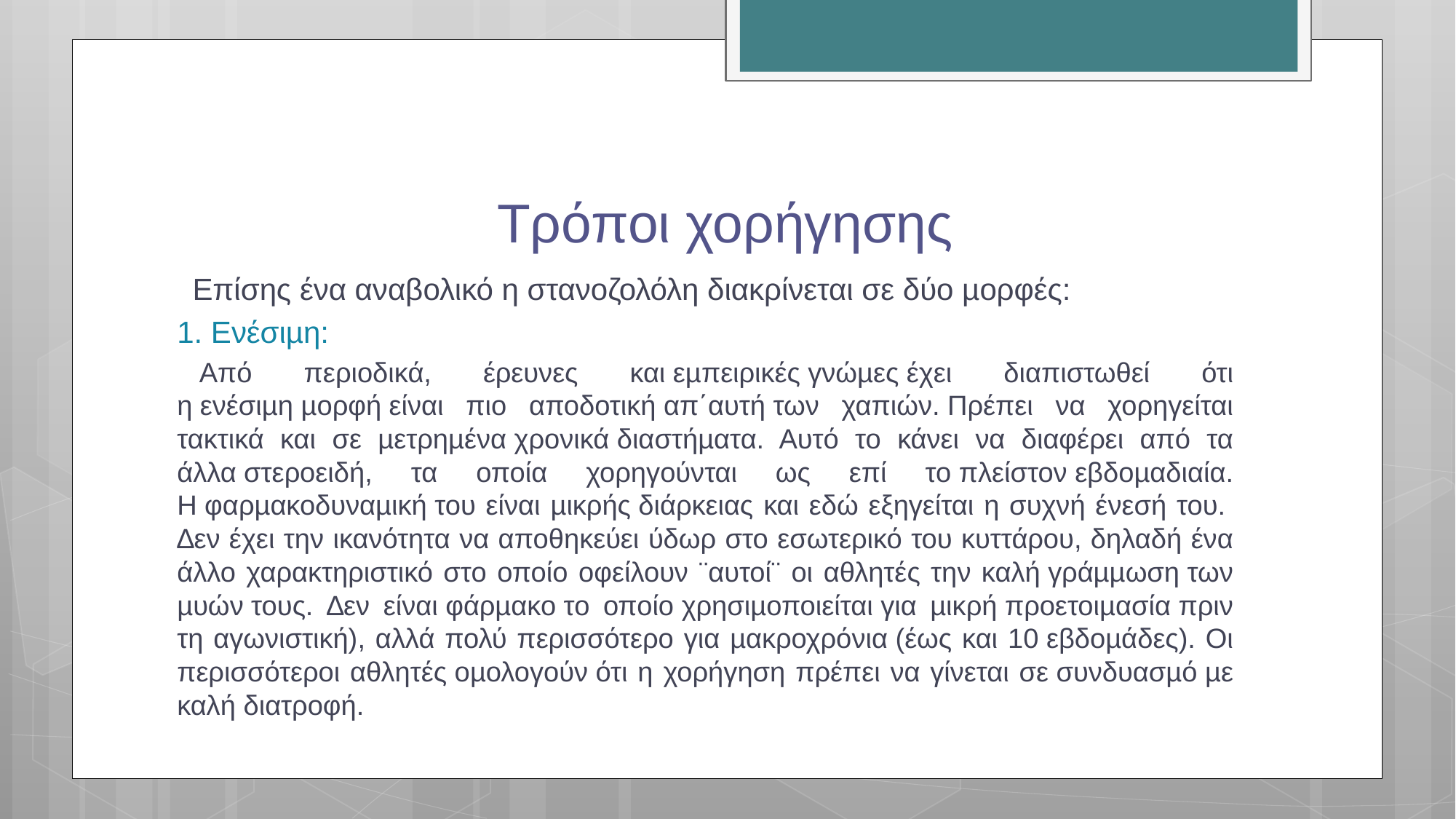

# Τρόποι χορήγησης
  Επίσης ένα αναβολικό η στανοζολόλη διακρίνεται σε δύο µορφές:
1. Ενέσιµη:
Από περιοδικά, έρευνες και εµπειρικές γνώµες έχει διαπιστωθεί ότι η ενέσιµη µορφή είναι πιο αποδοτική απ΄αυτή των χαπιών. Πρέπει να χορηγείται τακτικά και σε µετρηµένα χρονικά διαστήµατα. Αυτό το κάνει να διαφέρει από τα άλλα στεροειδή, τα οποία χορηγούνται ως επί το πλείστον εβδοµαδιαία. Η φαρµακοδυναµική του είναι µικρής διάρκειας και εδώ εξηγείται η συχνή ένεσή του.  ∆εν έχει την ικανότητα να αποθηκεύει ύδωρ στο εσωτερικό του κυττάρου, δηλαδή ένα άλλο χαρακτηριστικό στο οποίο οφείλουν ¨αυτοί¨ οι αθλητές την καλή γράµµωση των µυών τους. ∆εν είναι φάρµακο το οποίο χρησιµοποιείται για µικρή προετοιµασία πριν τη αγωνιστική), αλλά πολύ περισσότερο για µακροχρόνια (έως και 10 εβδοµάδες). Οι περισσότεροι αθλητές οµολογούν ότι η χορήγηση πρέπει να γίνεται σε συνδυασµό µε καλή διατροφή.